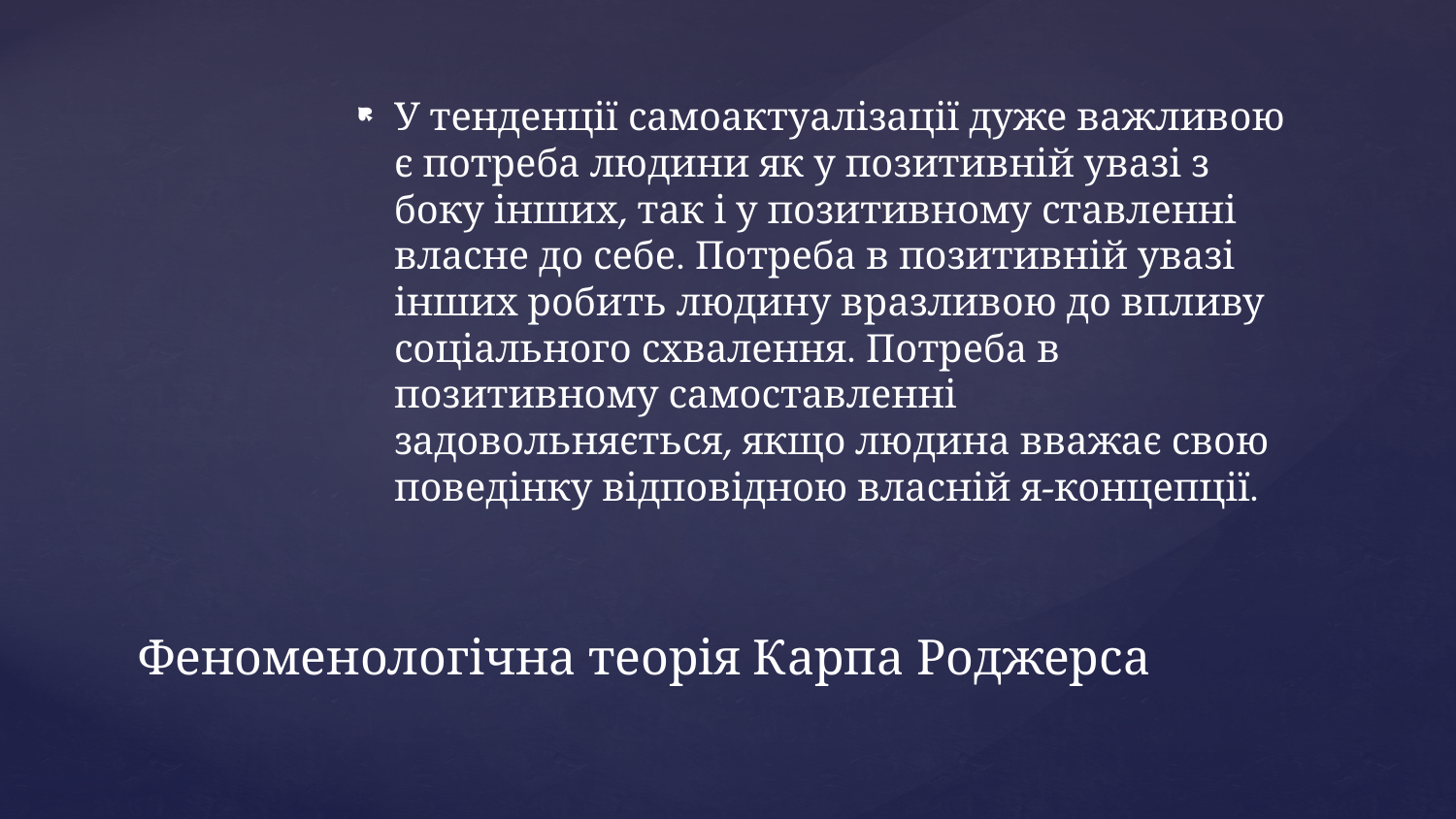

У тенденції самоактуалізації дуже важливою є потреба людини як у позитивній увазі з боку інших, так і у позитивному ставленні власне до себе. Потреба в позитивній увазі інших робить людину вразливою до впливу соціального схвалення. Потреба в позитивному самоставленні задовольняється, якщо людина вважає свою поведінку відповідною власній я-концепції.
# Феноменологічна теорія Карпа Роджерса